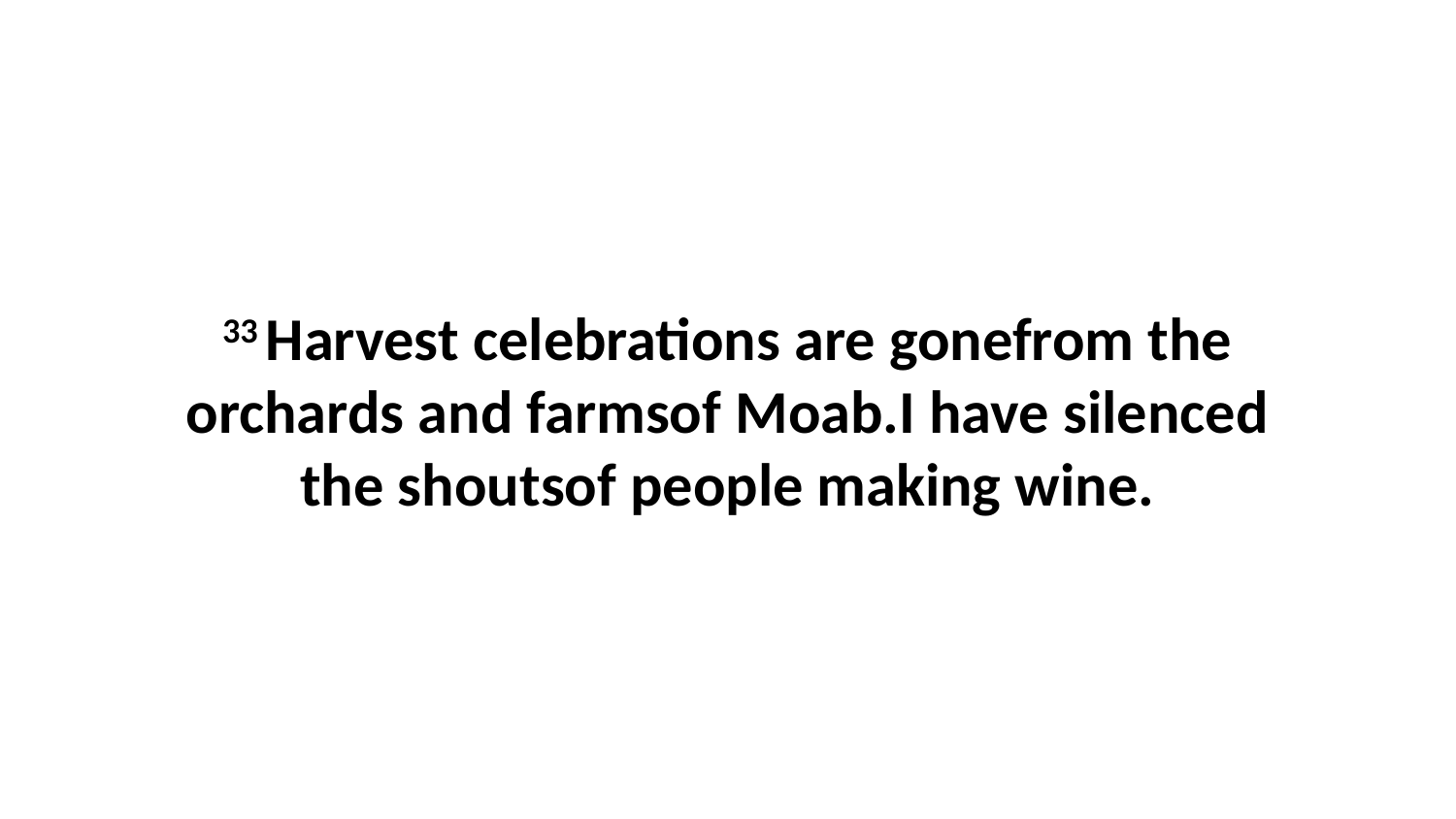

33 Harvest celebrations are gonefrom the orchards and farmsof Moab.I have silenced the shoutsof people making wine.